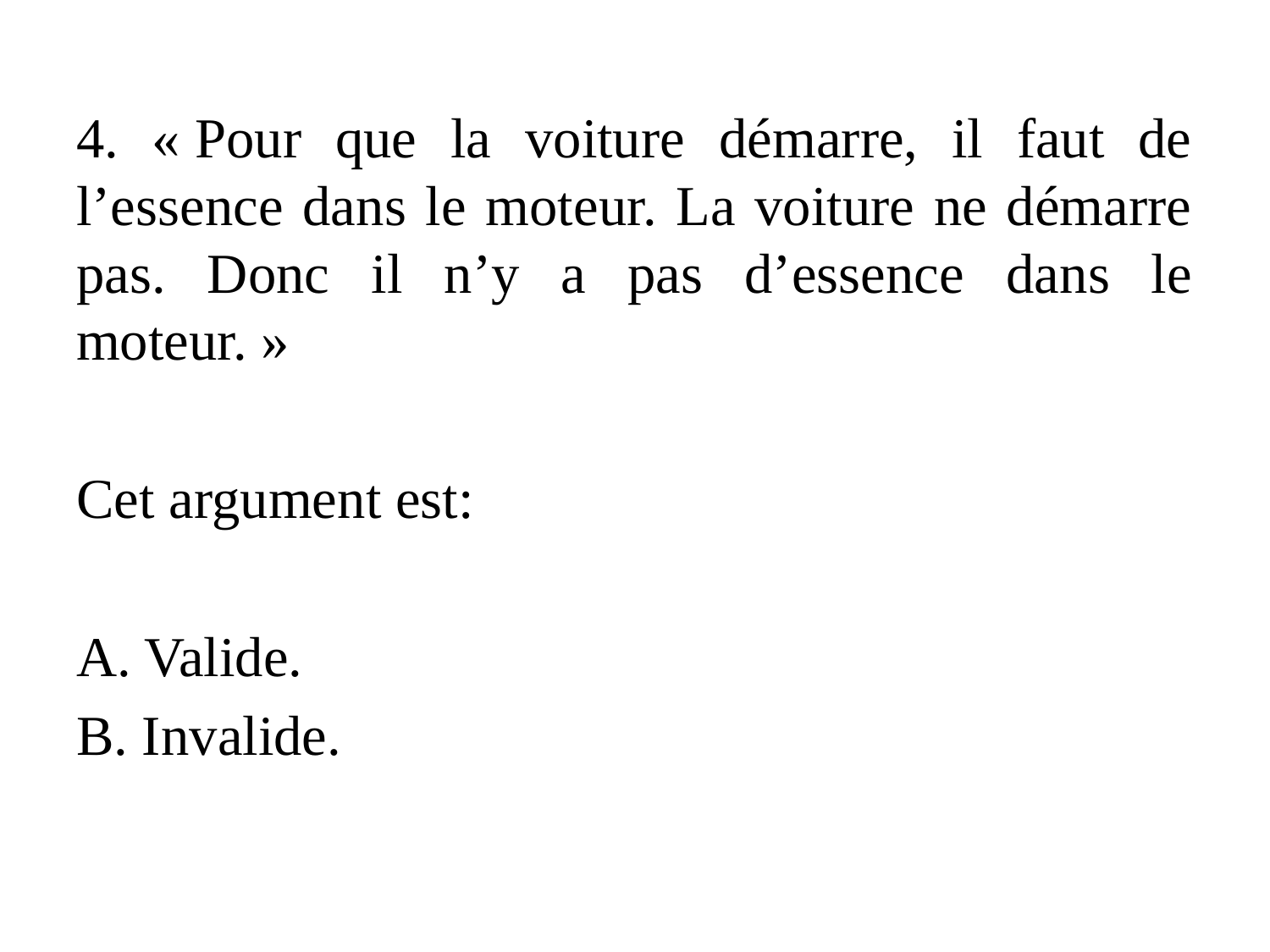

4. « Pour que la voiture démarre, il faut de l’essence dans le moteur. La voiture ne démarre pas. Donc il n’y a pas d’essence dans le moteur. »

Cet argument est:

A. Valide.
B. Invalide.